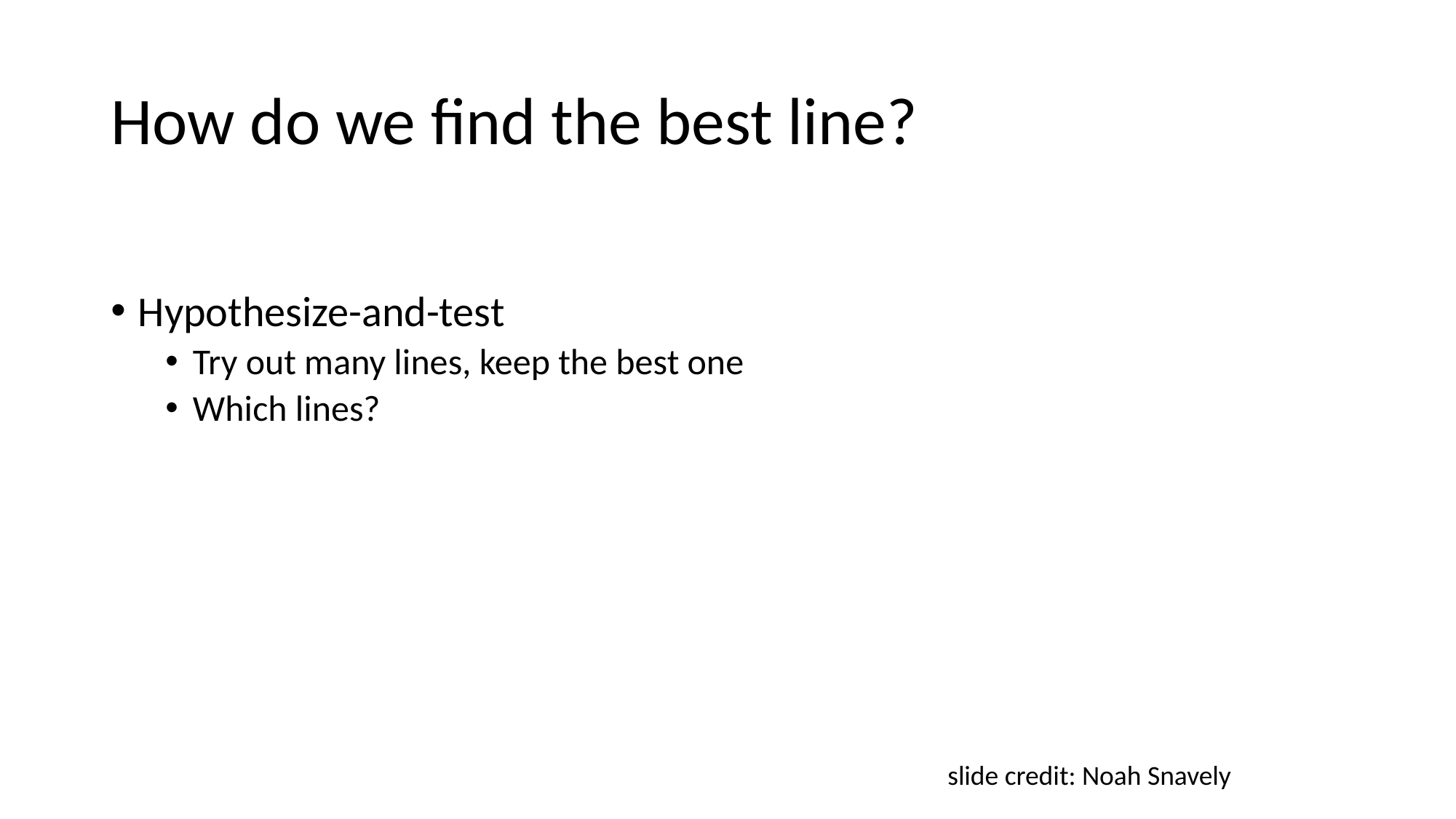

# How do we find the best line?

Hypothesize-and-test
Try out many lines, keep the best one
Which lines?
slide credit: Noah Snavely